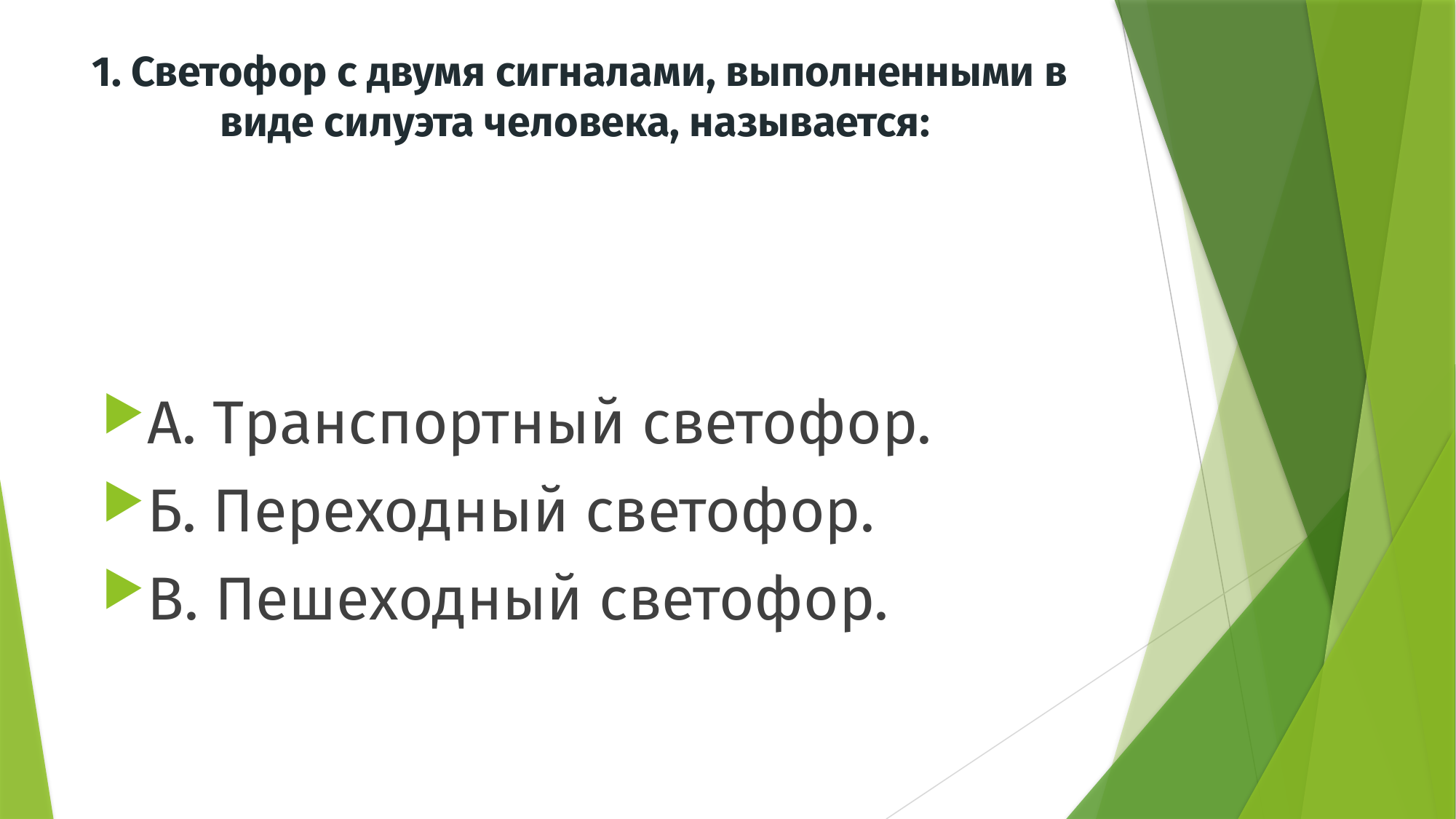

# 1. Светофор с двумя сигналами, выполненными в виде силуэта человека, называется:
А. Транспортный светофор.
Б. Переходный светофор.
В. Пешеходный светофор.